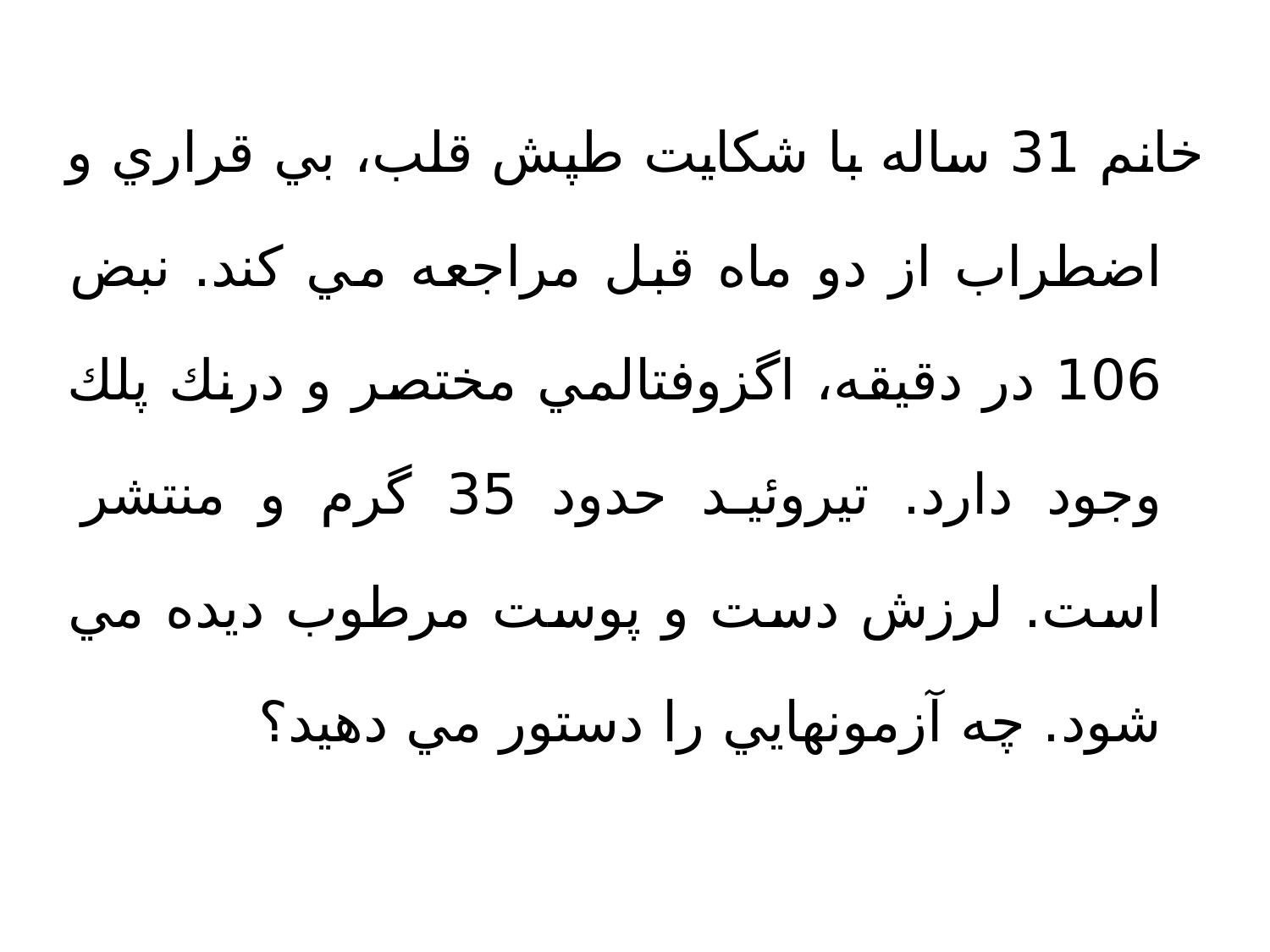

خانم 31 ساله با شكايت طپش قلب، بي قراري و اضطراب از دو ماه قبل مراجعه مي كند. نبض 106 در دقيقه، اگزوفتالمي مختصر و درنك پلك وجود دارد. تيروئيد حدود 35 گرم و منتشر است. لرزش دست و پوست مرطوب ديده مي شود. چه آزمونهايي را دستور مي دهيد؟